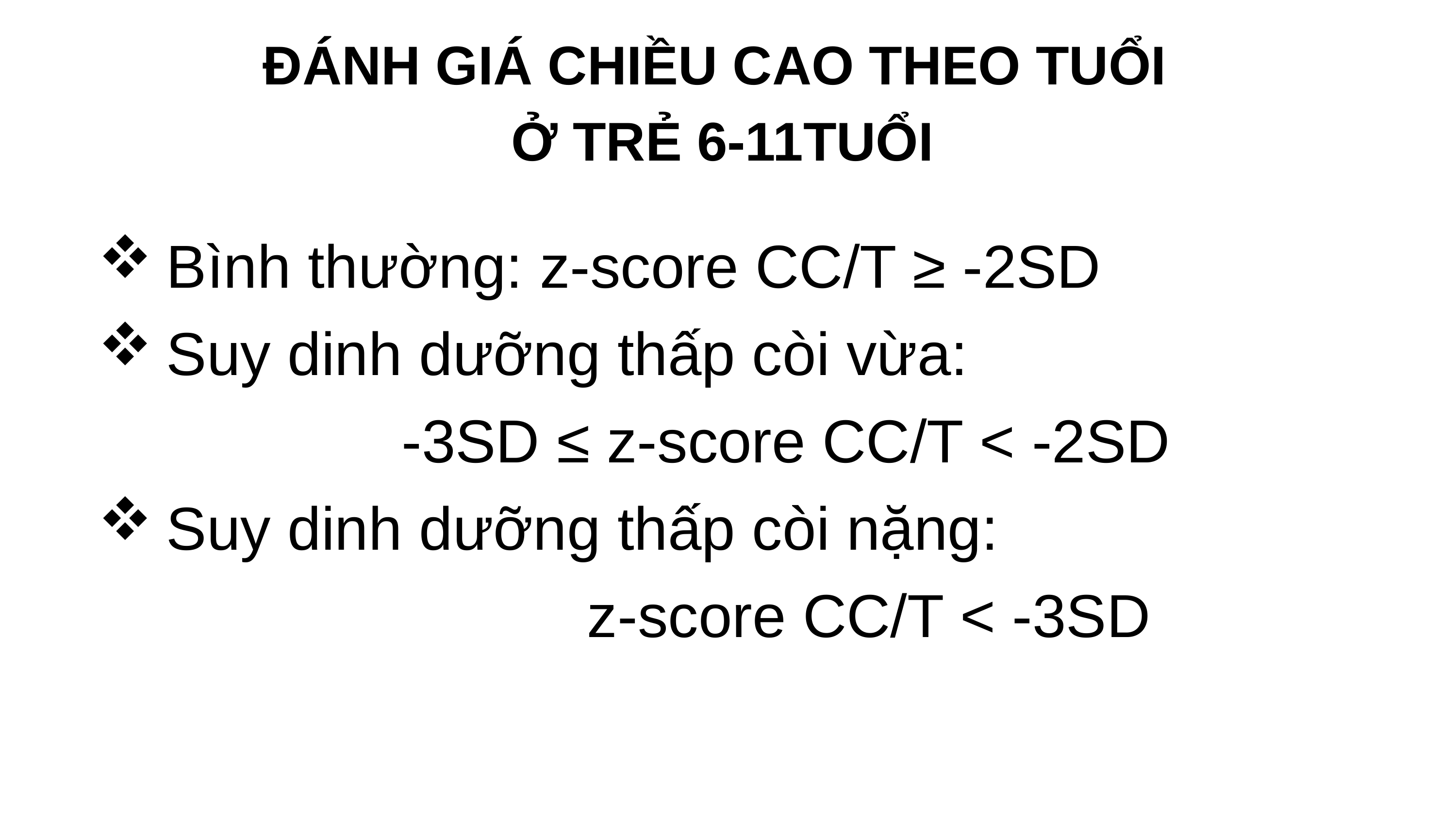

ĐÁNH GIÁ CHIỀU CAO THEO TUỔI
Ở TRẺ 6-11TUỔI
Bình thường: z-score CC/T ≥ -2SD
Suy dinh dưỡng thấp còi vừa:
                  -3SD ≤ z-score CC/T < -2SD
Suy dinh dưỡng thấp còi nặng:
                             z-score CC/T < -3SD